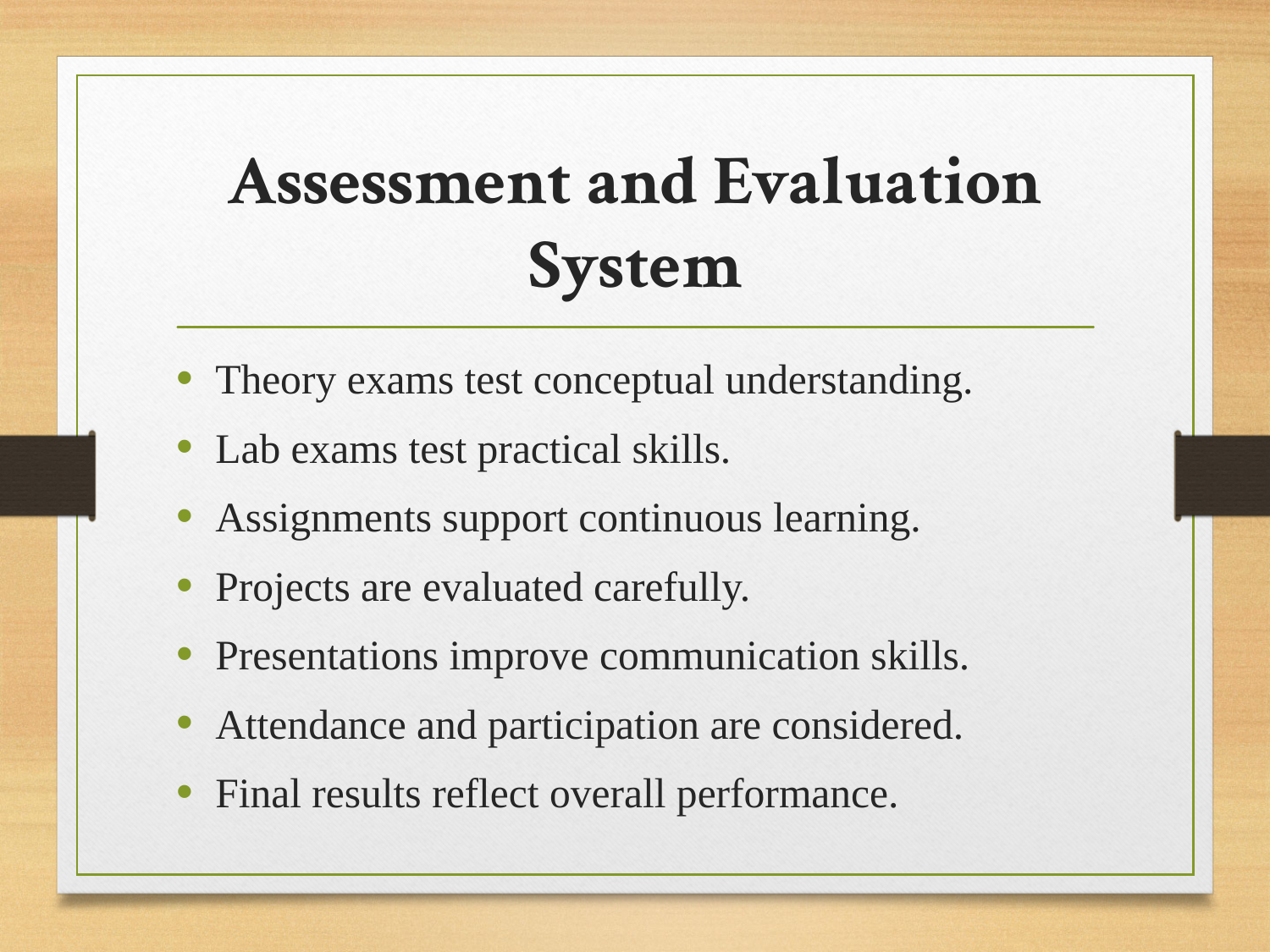

# Assessment and Evaluation System
Theory exams test conceptual understanding.
Lab exams test practical skills.
Assignments support continuous learning.
Projects are evaluated carefully.
Presentations improve communication skills.
Attendance and participation are considered.
Final results reflect overall performance.